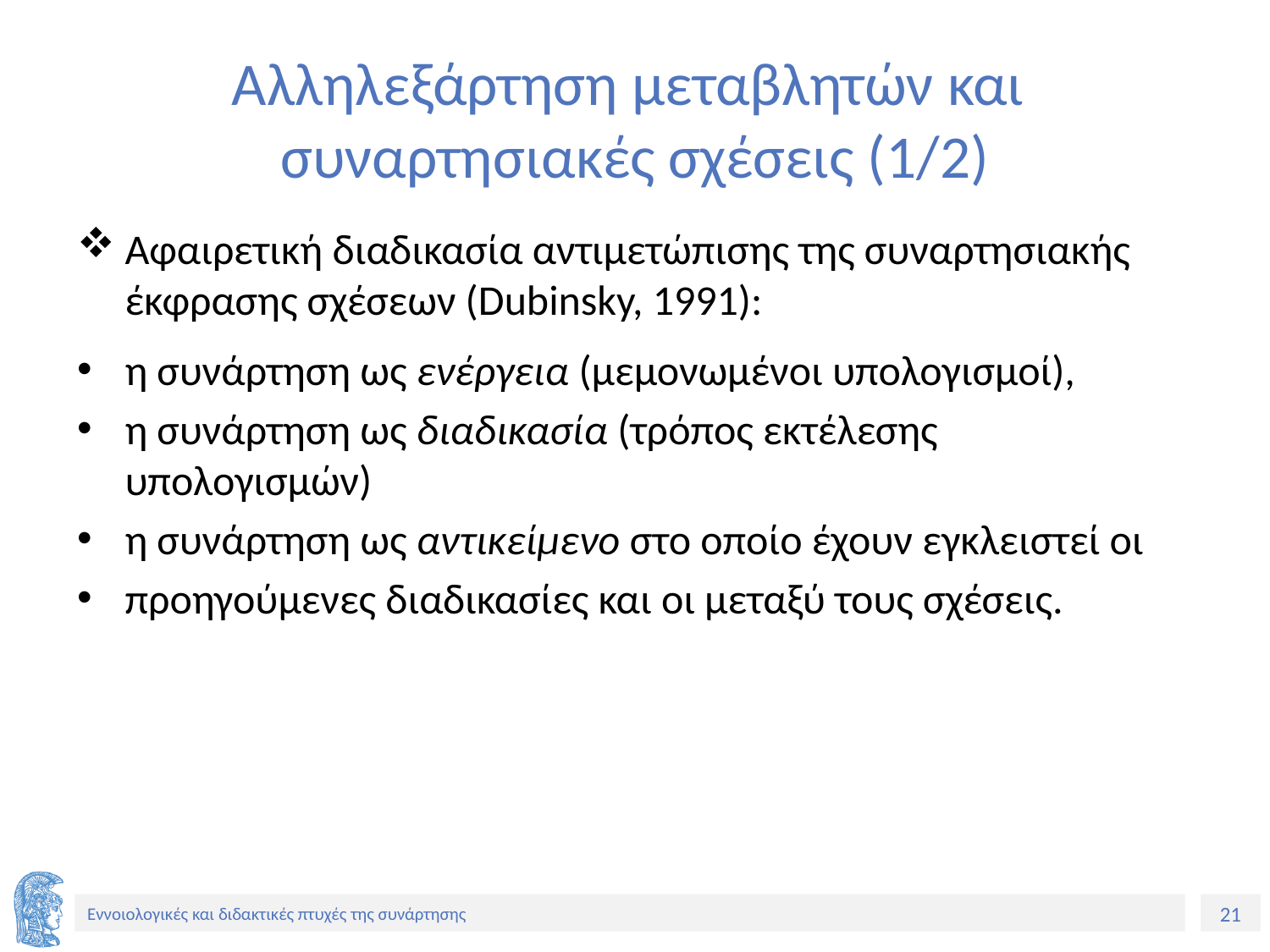

# Αλληλεξάρτηση μεταβλητών και  συναρτησιακές σχέσεις (1/2)
Αφαιρετική διαδικασία αντιμετώπισης της συναρτησιακής έκφρασης σχέσεων (Dubinsky, 1991):
η συνάρτηση ως ενέργεια (μεμονωμένοι υπολογισμοί),
η συνάρτηση ως διαδικασία (τρόπος εκτέλεσης υπολογισμών)
η συνάρτηση ως αντικείμενο στο οποίο έχουν εγκλειστεί οι
προηγούμενες διαδικασίες και οι μεταξύ τους σχέσεις.